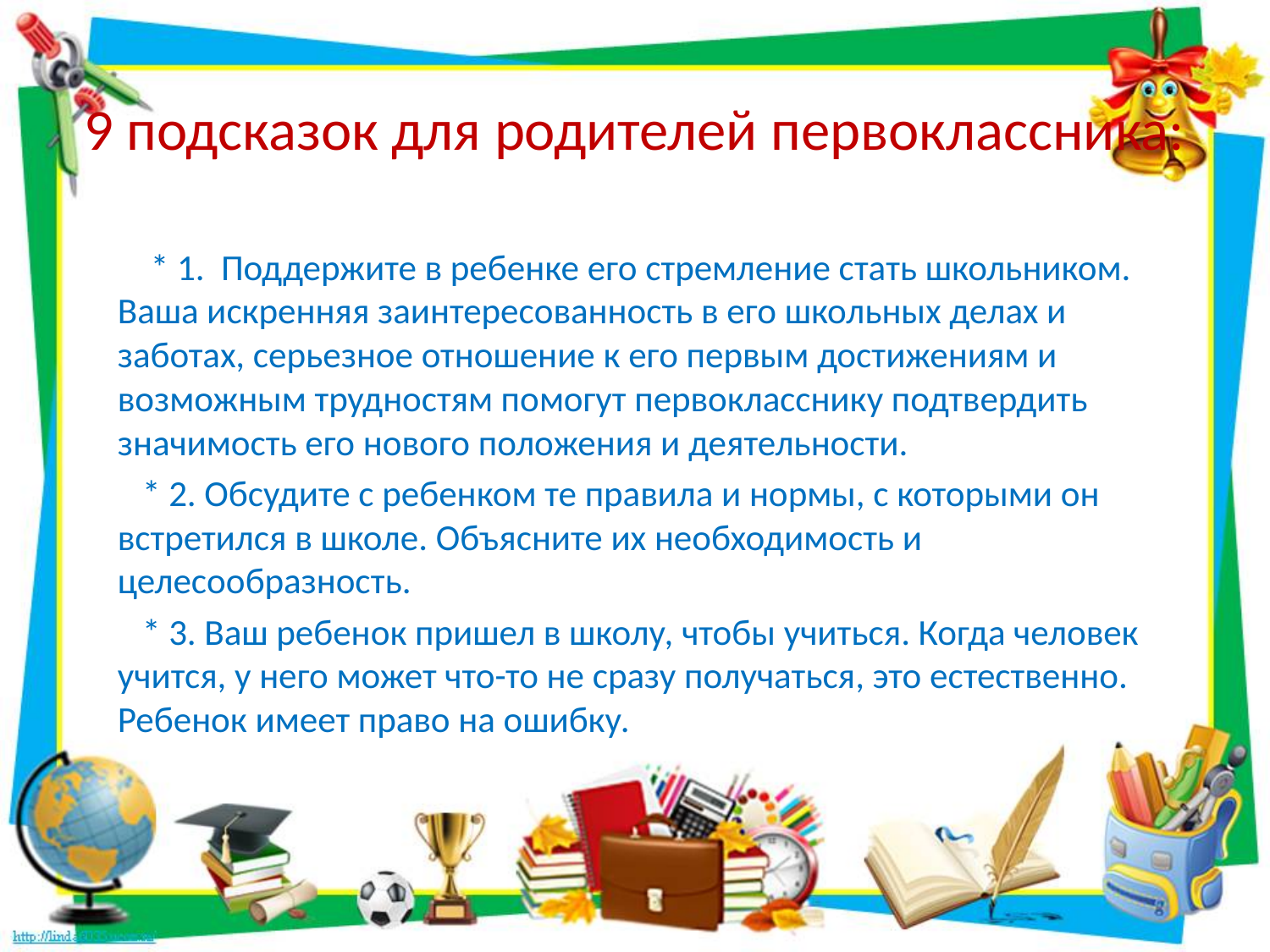

# 9 подсказок для родителей первоклассника:
    * 1.  Поддержите в ребенке его стремление стать школьником. Ваша искренняя заинтересованность в его школьных делах и заботах, серьезное отношение к его первым достижениям и возможным трудностям помогут первокласснику подтвердить значимость его нового положения и деятельности.
   * 2. Обсудите с ребенком те правила и нормы, с которыми он встретился в школе. Объясните их необходимость и целесообразность.
   * 3. Ваш ребенок пришел в школу, чтобы учиться. Когда человек     учится, у него может что-то не сразу получаться, это естественно.   Ребенок имеет право на ошибку.